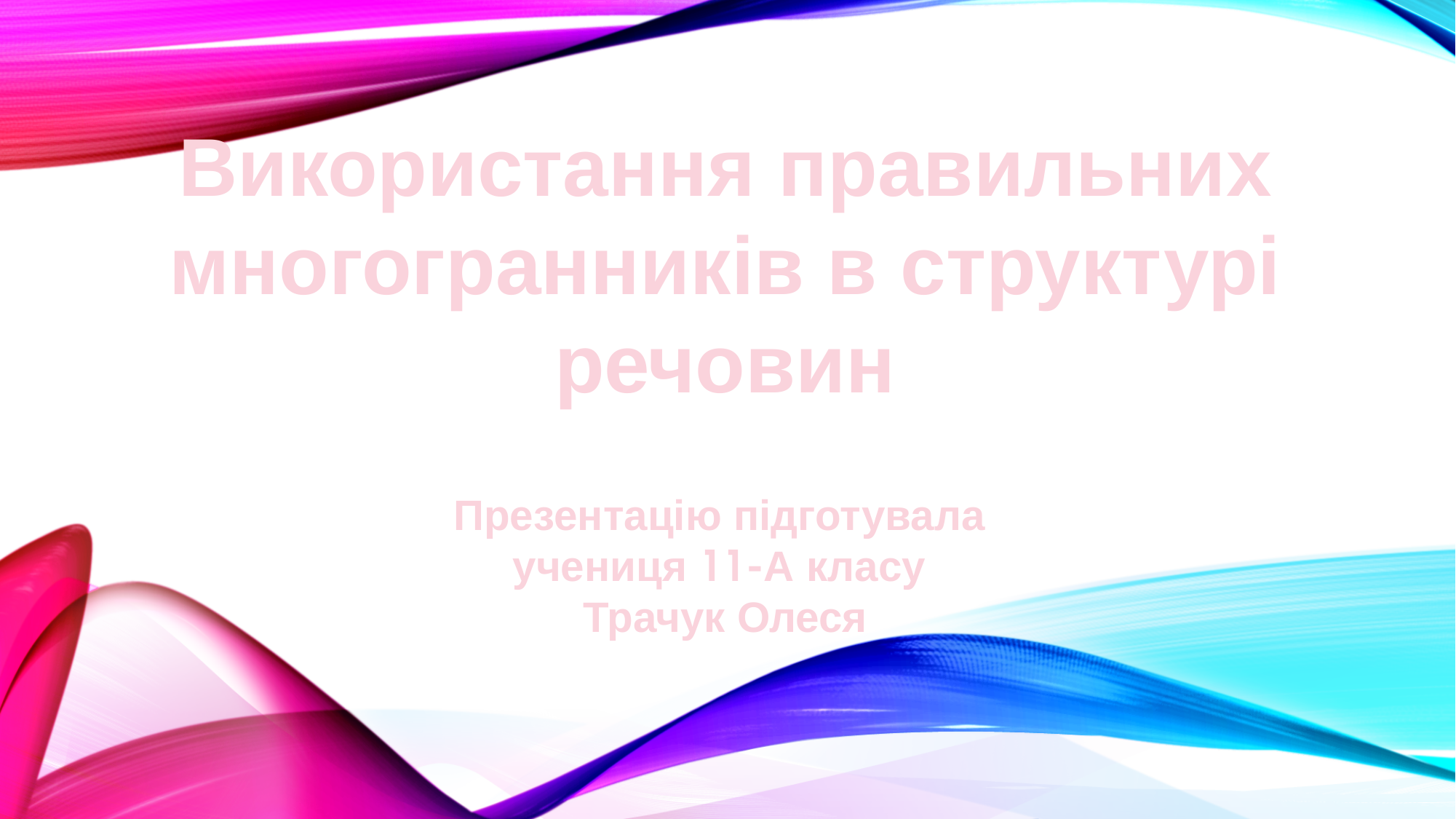

Використання правильних многогранників в структурі речовин
Презентацію підготувала
учениця 11-А класу
Трачук Олеся